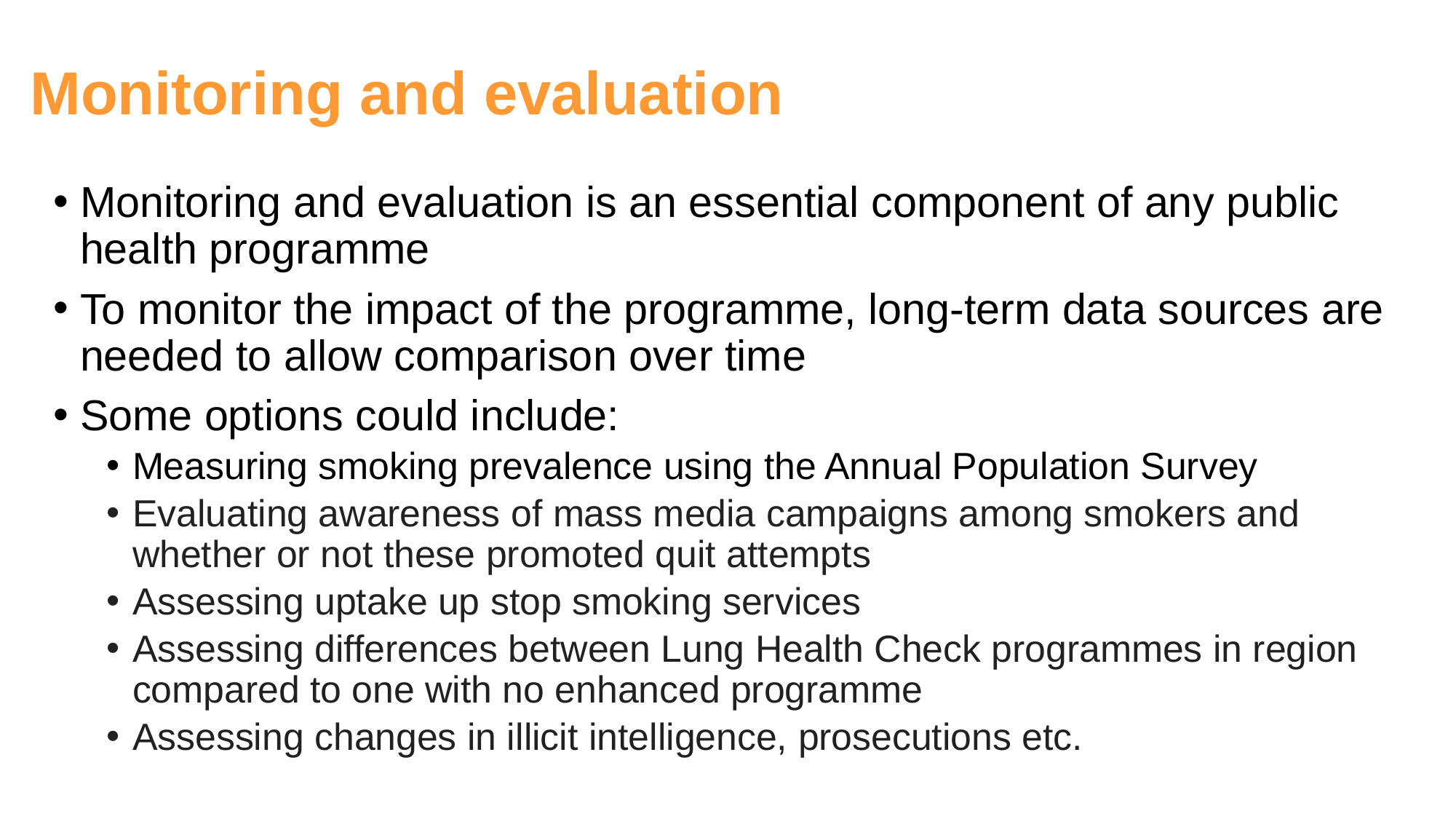

# Monitoring and evaluation
Monitoring and evaluation is an essential component of any public health programme
To monitor the impact of the programme, long-term data sources are needed to allow comparison over time
Some options could include:
Measuring smoking prevalence using the Annual Population Survey
Evaluating awareness of mass media campaigns among smokers and whether or not these promoted quit attempts
Assessing uptake up stop smoking services
Assessing differences between Lung Health Check programmes in region compared to one with no enhanced programme
Assessing changes in illicit intelligence, prosecutions etc.